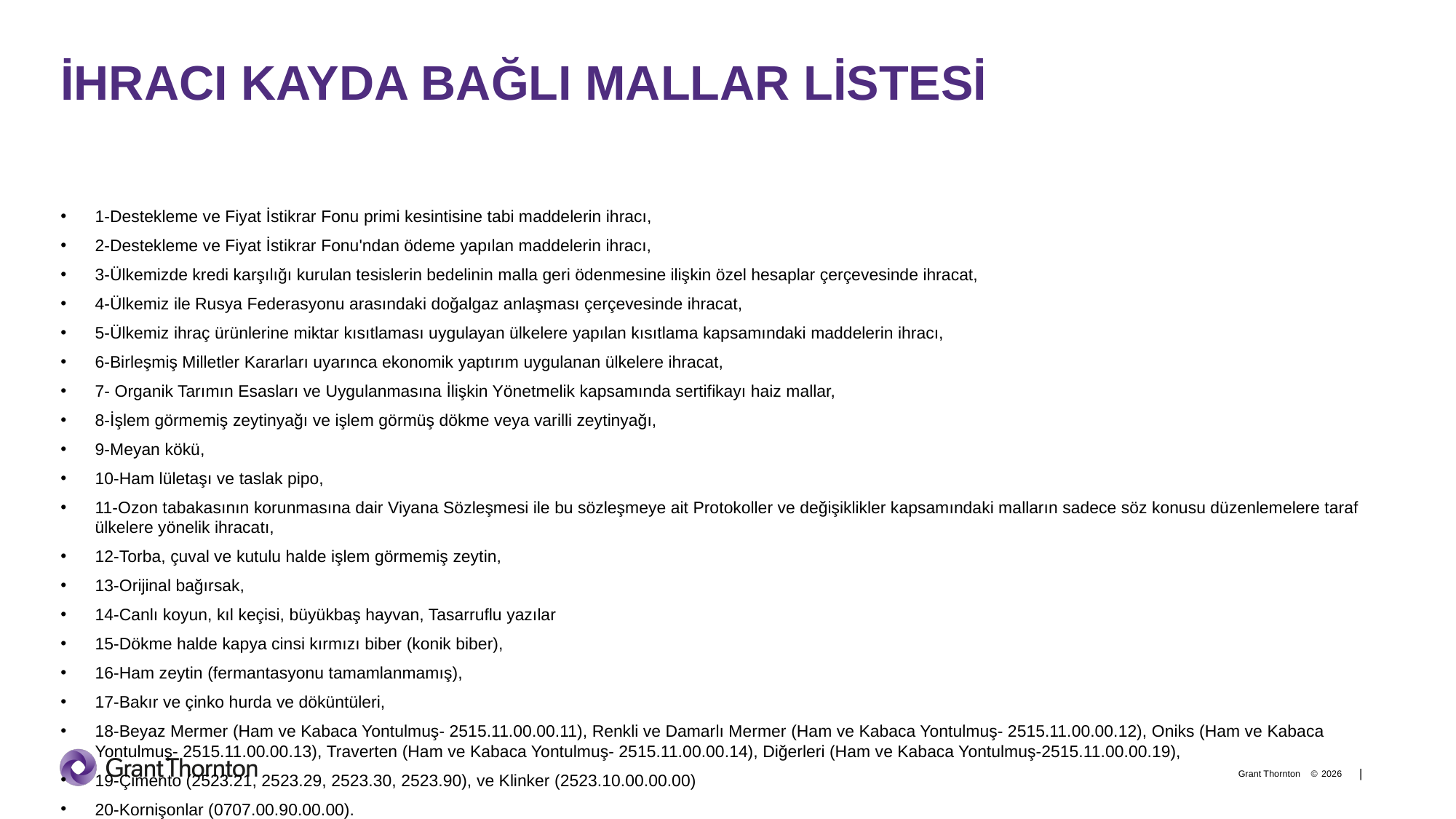

# İHRACI KAYDA BAĞLI MALLAR LİSTESİ
1-Destekleme ve Fiyat İstikrar Fonu primi kesintisine tabi maddelerin ihracı,
2-Destekleme ve Fiyat İstikrar Fonu'ndan ödeme yapılan maddelerin ihracı,
3-Ülkemizde kredi karşılığı kurulan tesislerin bedelinin malla geri ödenmesine ilişkin özel hesaplar çerçevesinde ihracat,
4-Ülkemiz ile Rusya Federasyonu arasındaki doğalgaz anlaşması çerçevesinde ihracat,
5-Ülkemiz ihraç ürünlerine miktar kısıtlaması uygulayan ülkelere yapılan kısıtlama kapsamındaki maddelerin ihracı,
6-Birleşmiş Milletler Kararları uyarınca ekonomik yaptırım uygulanan ülkelere ihracat,
7- Organik Tarımın Esasları ve Uygulanmasına İlişkin Yönetmelik kapsamında sertifikayı haiz mallar,
8-İşlem görmemiş zeytinyağı ve işlem görmüş dökme veya varilli zeytinyağı,
9-Meyan kökü,
10-Ham lületaşı ve taslak pipo,
11-Ozon tabakasının korunmasına dair Viyana Sözleşmesi ile bu sözleşmeye ait Protokoller ve değişiklikler kapsamındaki malların sadece söz konusu düzenlemelere taraf ülkelere yönelik ihracatı,
12-Torba, çuval ve kutulu halde işlem görmemiş zeytin,
13-Orijinal bağırsak,
14-Canlı koyun, kıl keçisi, büyükbaş hayvan, Tasarruflu yazılar
15-Dökme halde kapya cinsi kırmızı biber (konik biber),
16-Ham zeytin (fermantasyonu tamamlanmamış),
17-Bakır ve çinko hurda ve döküntüleri,
18-Beyaz Mermer (Ham ve Kabaca Yontulmuş- 2515.11.00.00.11), Renkli ve Damarlı Mermer (Ham ve Kabaca Yontulmuş- 2515.11.00.00.12), Oniks (Ham ve Kabaca Yontulmuş- 2515.11.00.00.13), Traverten (Ham ve Kabaca Yontulmuş- 2515.11.00.00.14), Diğerleri (Ham ve Kabaca Yontulmuş-2515.11.00.00.19),
19-Çimento (2523.21, 2523.29, 2523.30, 2523.90), ve Klinker (2523.10.00.00.00)
20-Kornişonlar (0707.00.90.00.00).